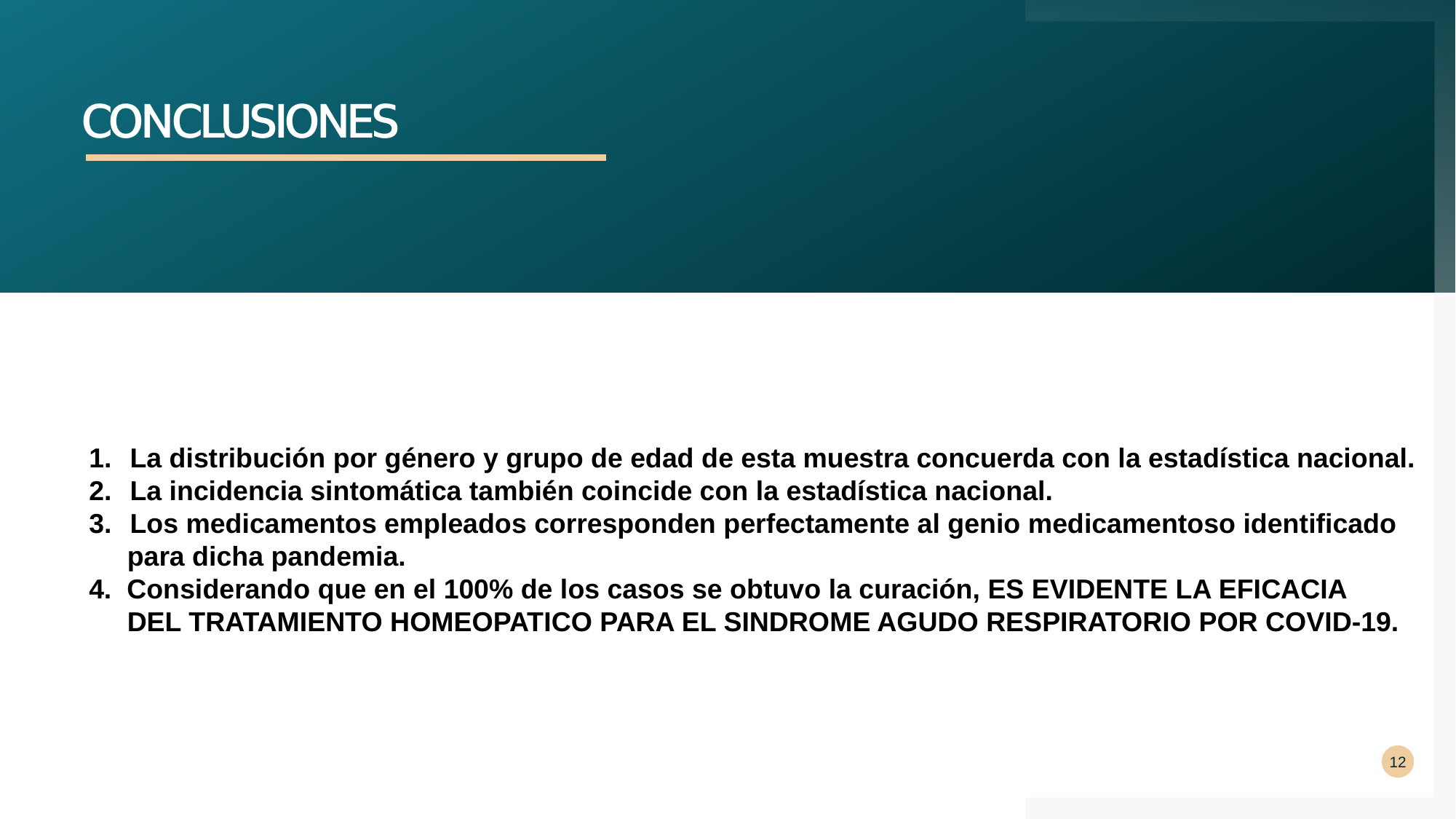

# CONCLUSIONES

La distribución por género y grupo de edad de esta muestra concuerda con la estadística nacional.
La incidencia sintomática también coincide con la estadística nacional.
Los medicamentos empleados corresponden perfectamente al genio medicamentoso identificado
     para dicha pandemia.
4.  Considerando que en el 100% de los casos se obtuvo la curación, ES EVIDENTE LA EFICACIA
     DEL TRATAMIENTO HOMEOPATICO PARA EL SINDROME AGUDO RESPIRATORIO POR COVID-19.

12